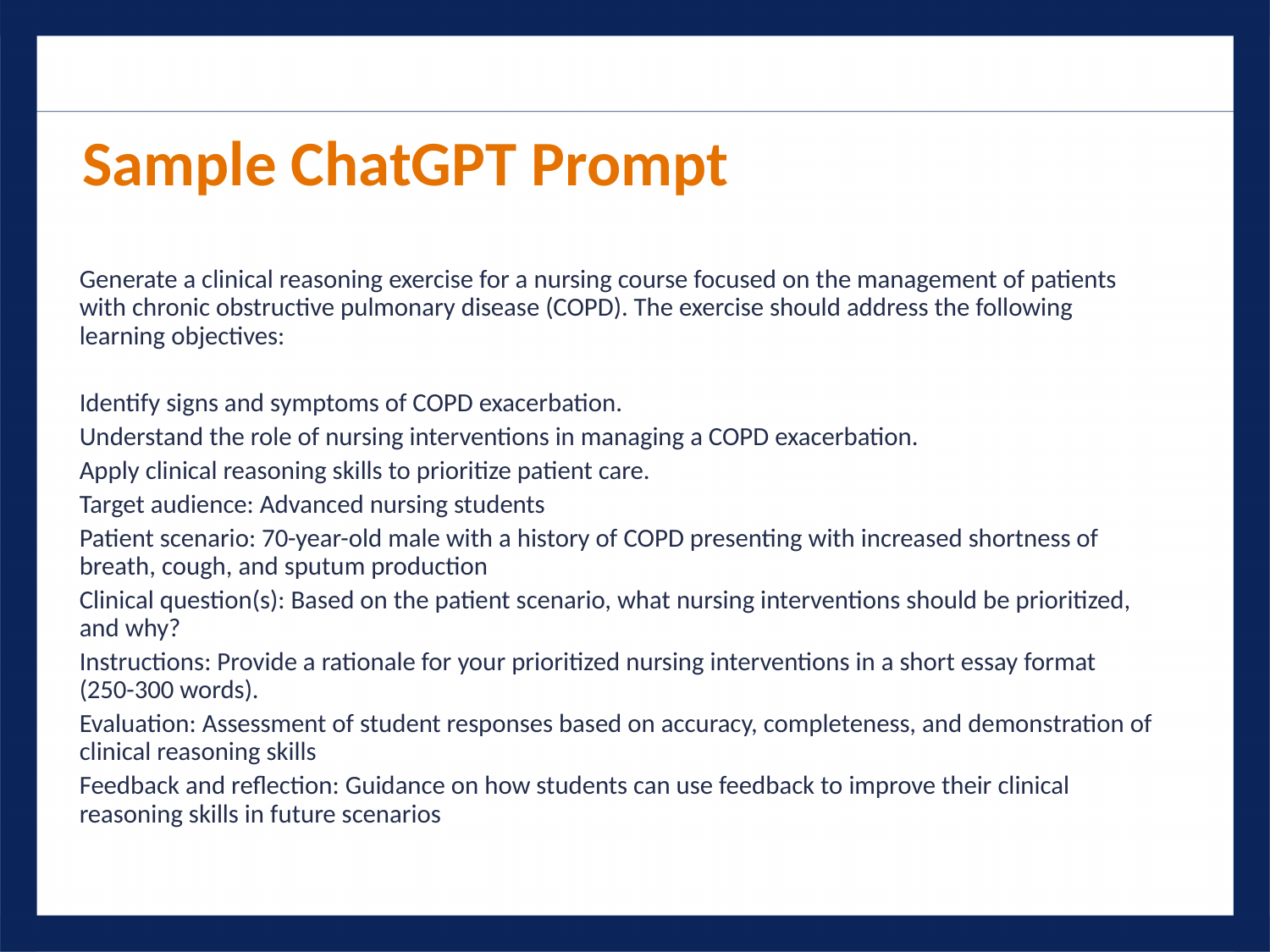

Sample ChatGPT Prompt
Generate a clinical reasoning exercise for a nursing course focused on the management of patients with chronic obstructive pulmonary disease (COPD). The exercise should address the following learning objectives:

Identify signs and symptoms of COPD exacerbation.
Understand the role of nursing interventions in managing a COPD exacerbation.
Apply clinical reasoning skills to prioritize patient care.
Target audience: Advanced nursing students
Patient scenario: 70-year-old male with a history of COPD presenting with increased shortness of breath, cough, and sputum production
Clinical question(s): Based on the patient scenario, what nursing interventions should be prioritized, and why?
Instructions: Provide a rationale for your prioritized nursing interventions in a short essay format (250-300 words).
Evaluation: Assessment of student responses based on accuracy, completeness, and demonstration of clinical reasoning skills
Feedback and reflection: Guidance on how students can use feedback to improve their clinical reasoning skills in future scenarios